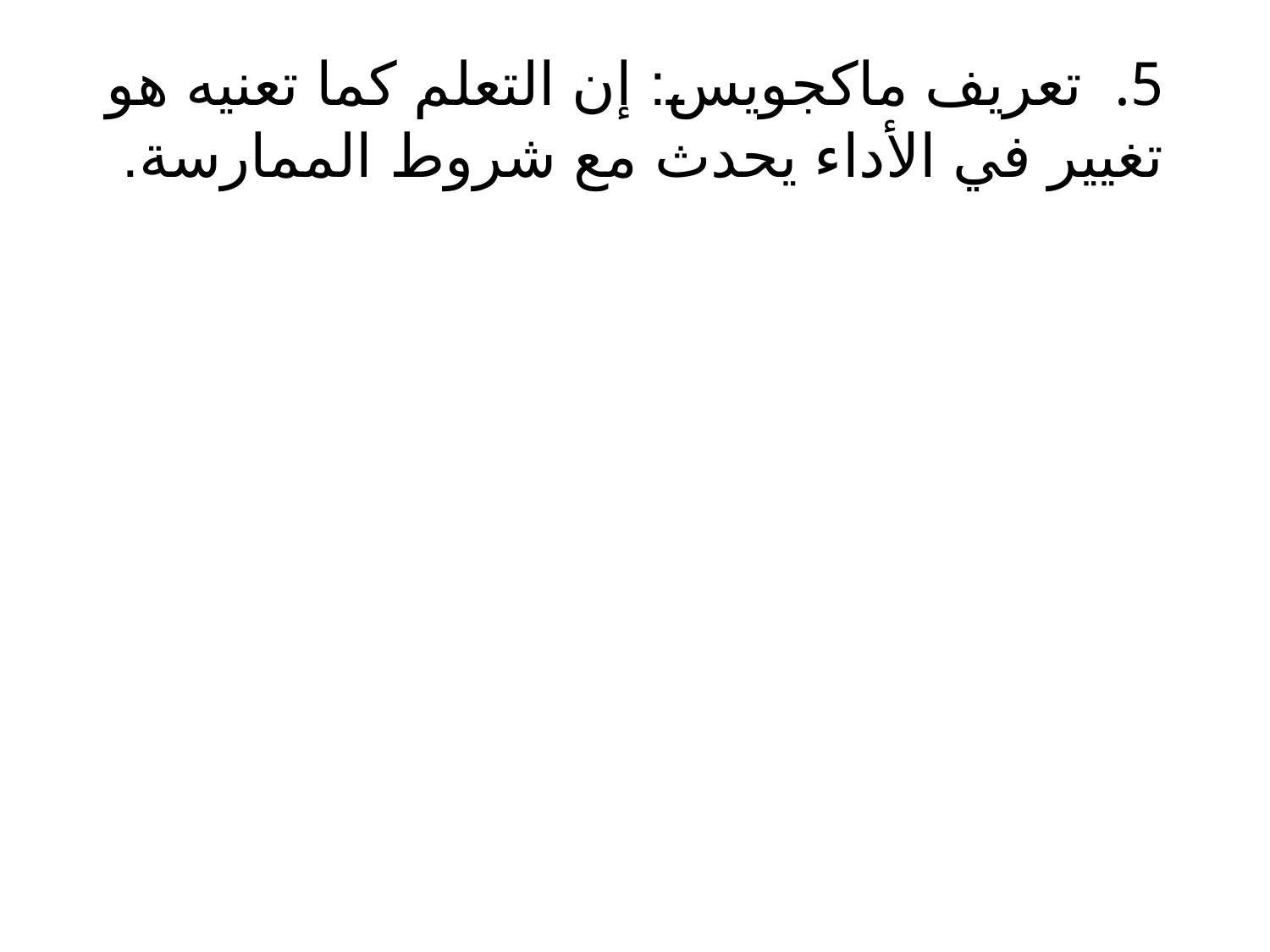

# 5.  تعريف ماكجويس: إن التعلم كما تعنيه هو تغيير في الأداء يحدث مع شروط الممارسة.